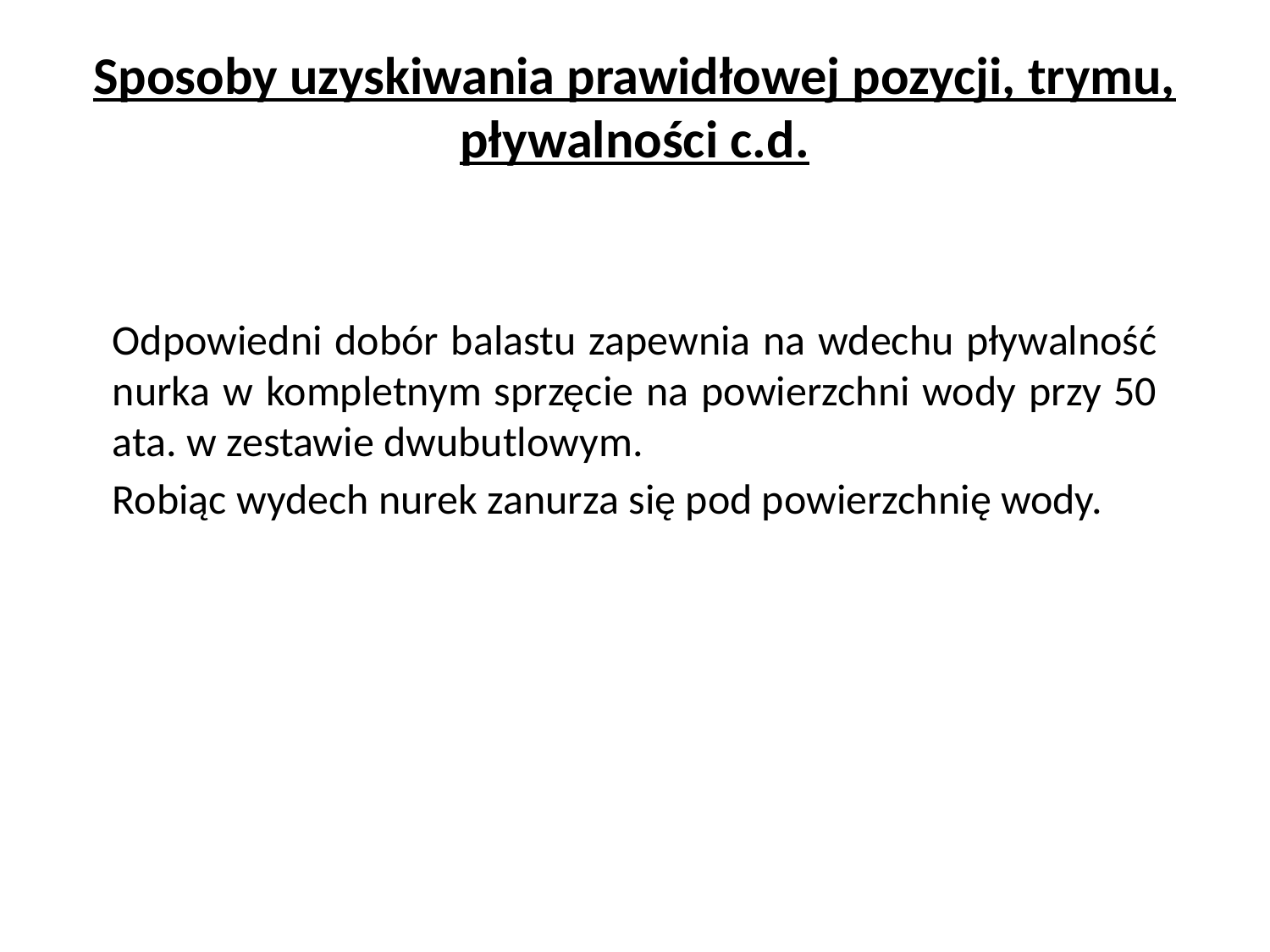

Sposoby uzyskiwania prawidłowej pozycji, trymu, pływalności c.d.
# Odpowiedni dobór balastu zapewnia na wdechu pływalność nurka w kompletnym sprzęcie na powierzchni wody przy 50 ata. w zestawie dwubutlowym.
Robiąc wydech nurek zanurza się pod powierzchnię wody.